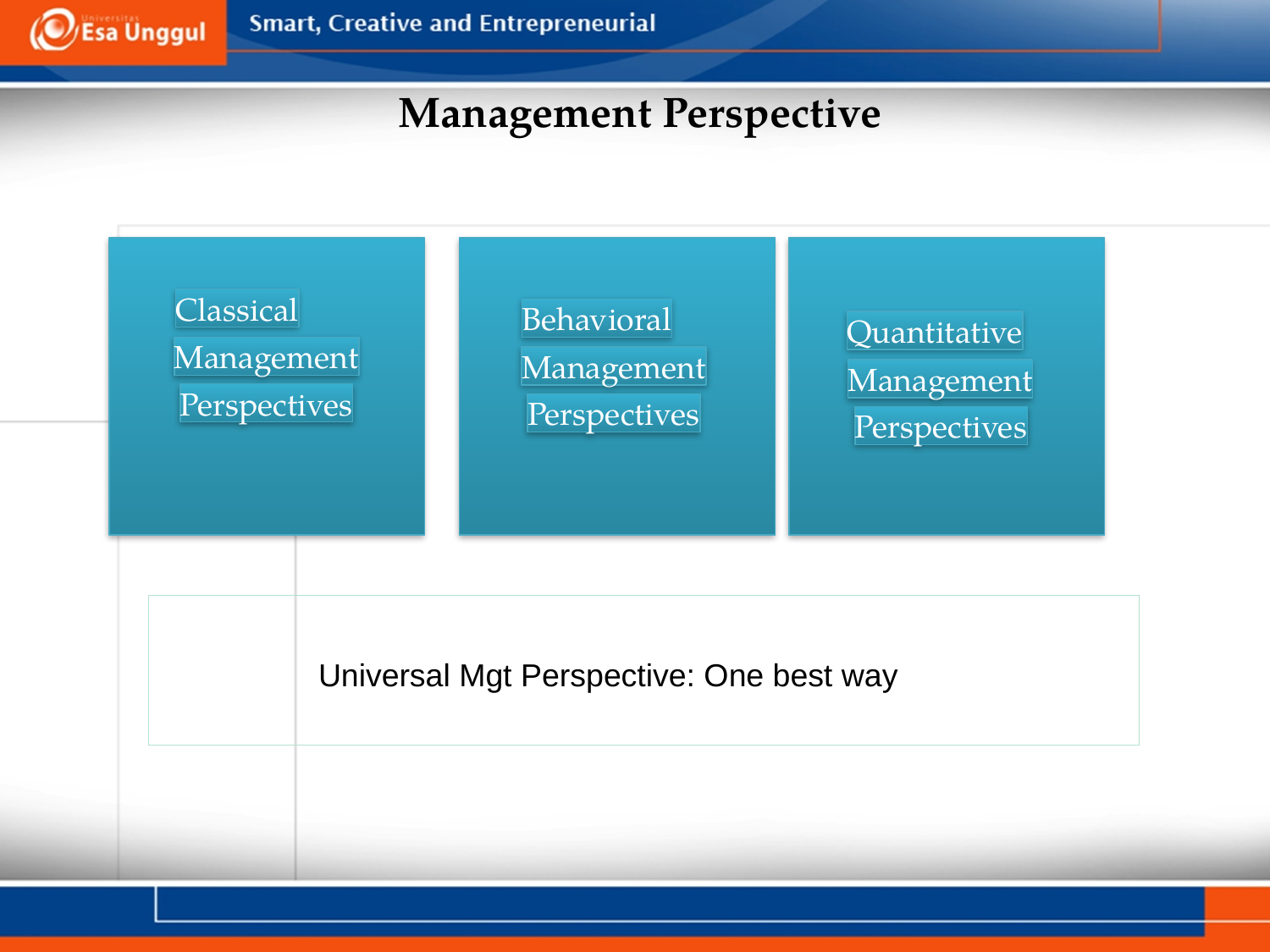

# Management Perspective

Classical
Behavioral
Quantitative
Management
Management
Management
Perspectives
Perspectives
Perspectives

Universal Mgt Perspective: One best way